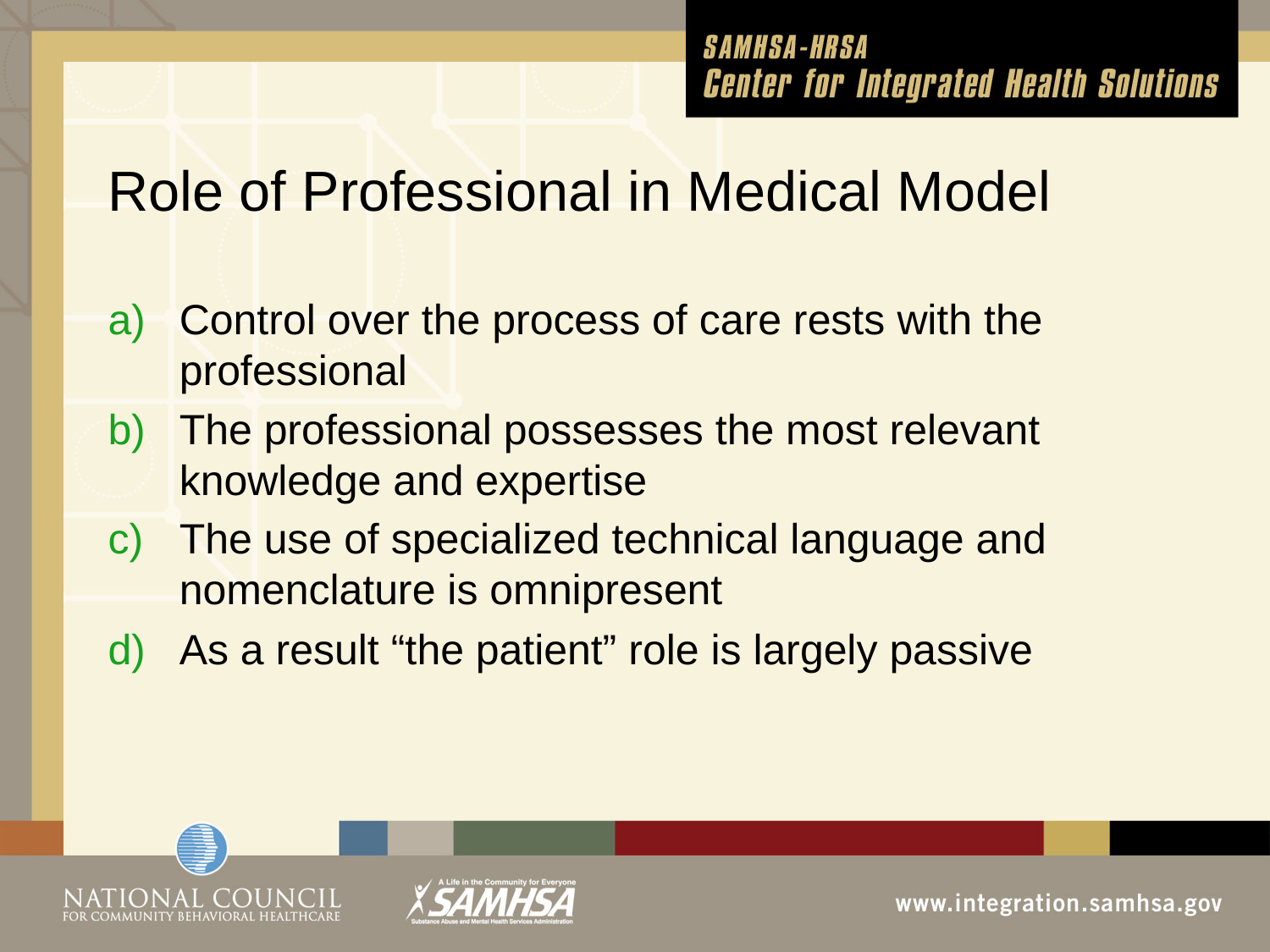

# Role of Professional in Medical Model
Control over the process of care rests with the professional
The professional possesses the most relevant knowledge and expertise
The use of specialized technical language and nomenclature is omnipresent
As a result “the patient” role is largely passive